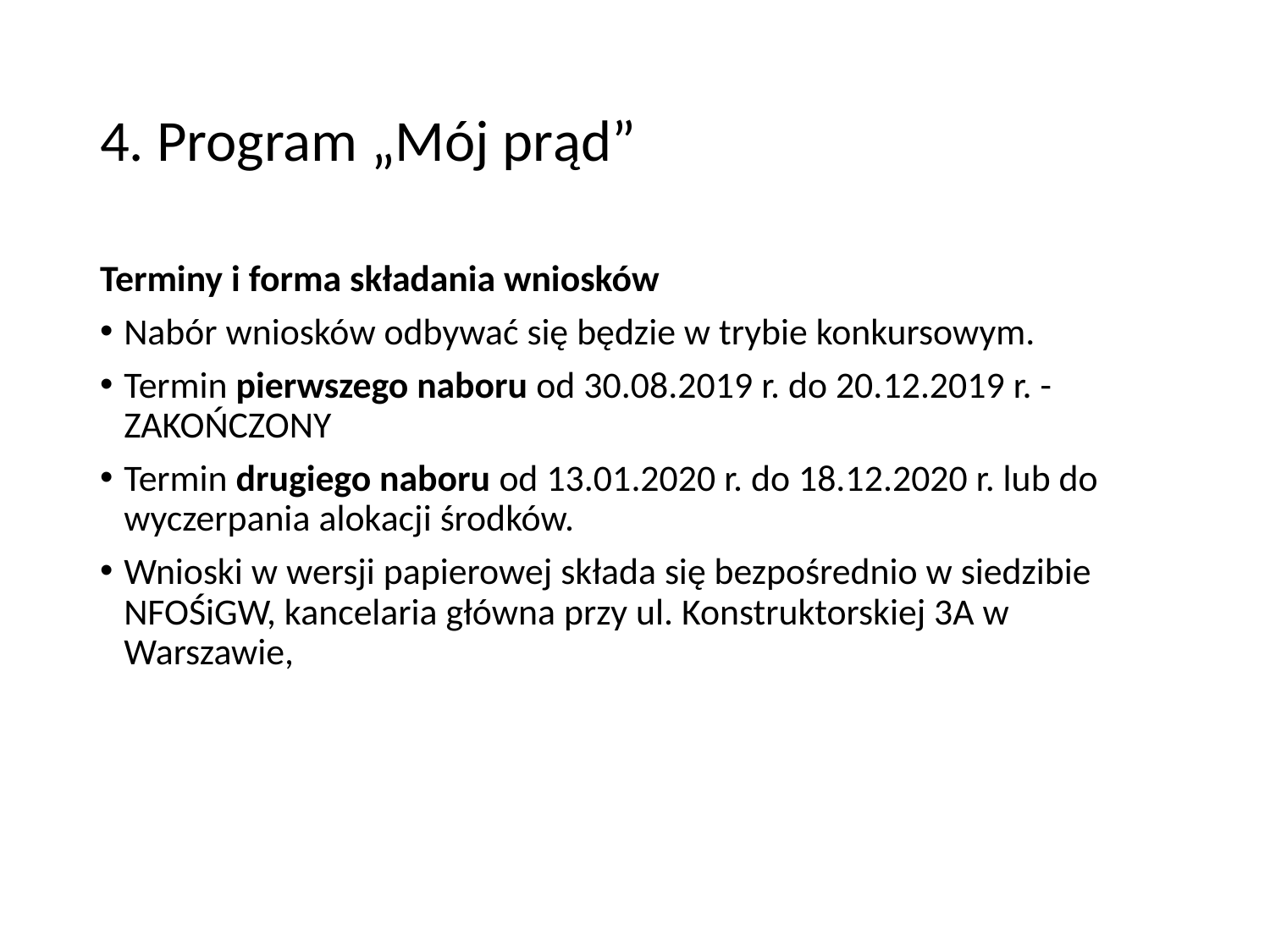

# 4. Program „Mój prąd”
Terminy i forma składania wniosków
Nabór wniosków odbywać się będzie w trybie konkursowym.
Termin pierwszego naboru od 30.08.2019 r. do 20.12.2019 r. - ZAKOŃCZONY
Termin drugiego naboru od 13.01.2020 r. do 18.12.2020 r. lub do wyczerpania alokacji środków.
Wnioski w wersji papierowej składa się bezpośrednio w siedzibie NFOŚiGW, kancelaria główna przy ul. Konstruktorskiej 3A w Warszawie,